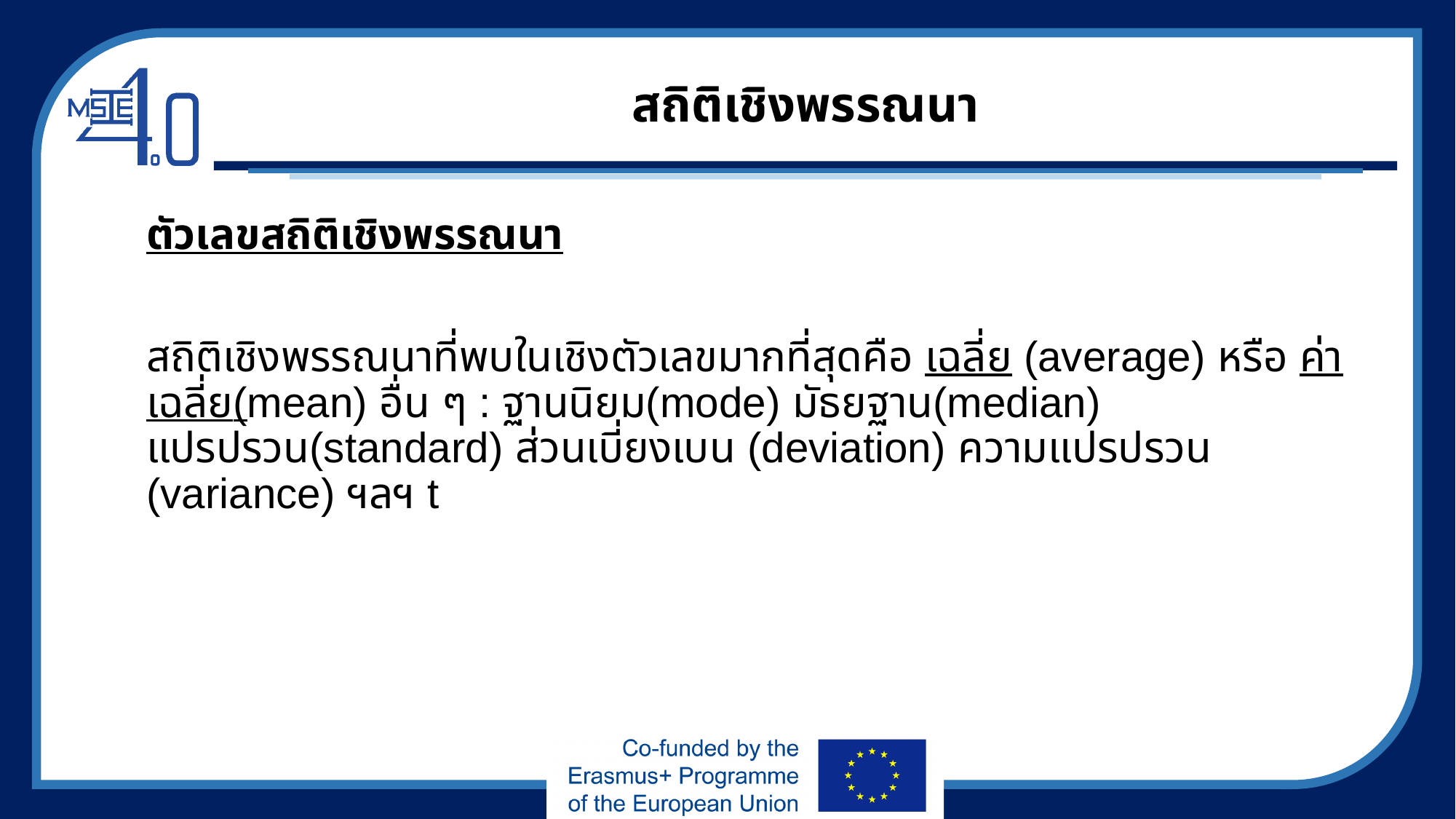

# สถิติเชิงพรรณนา
ตัวเลขสถิติเชิงพรรณนา

สถิติเชิงพรรณนาที่พบในเชิงตัวเลขมากที่สุดคือ เฉลี่ย (average) หรือ ค่าเฉลี่ย(mean) อื่น ๆ : ฐานนิยม(mode) มัธยฐาน(median) แปรปรวน(standard) ส่วนเบี่ยงเบน (deviation) ความแปรปรวน (variance) ฯลฯ t